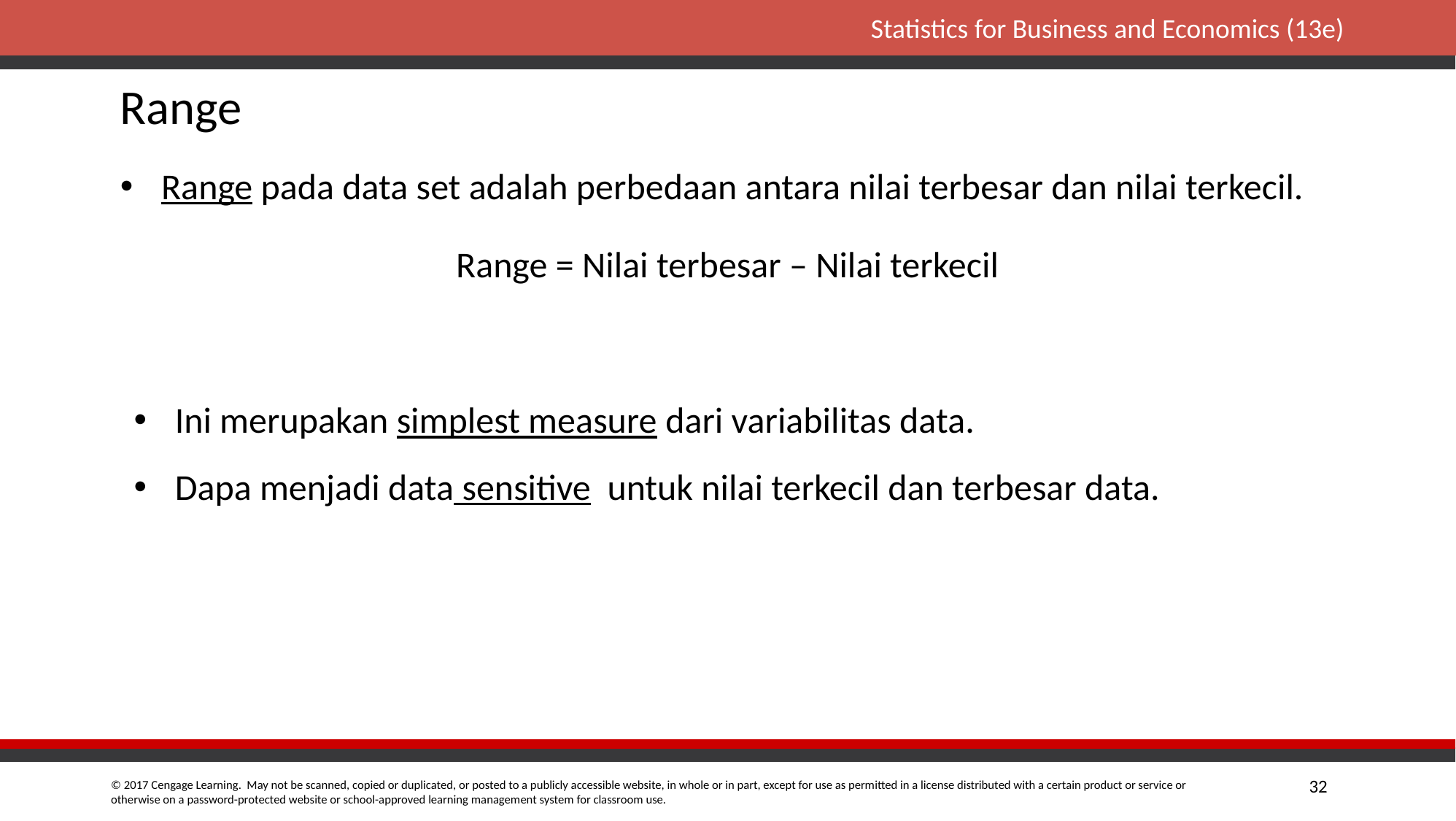

# Range
Range pada data set adalah perbedaan antara nilai terbesar dan nilai terkecil.
Range = Nilai terbesar – Nilai terkecil
Ini merupakan simplest measure dari variabilitas data.
Dapa menjadi data sensitive  untuk nilai terkecil dan terbesar data.
32